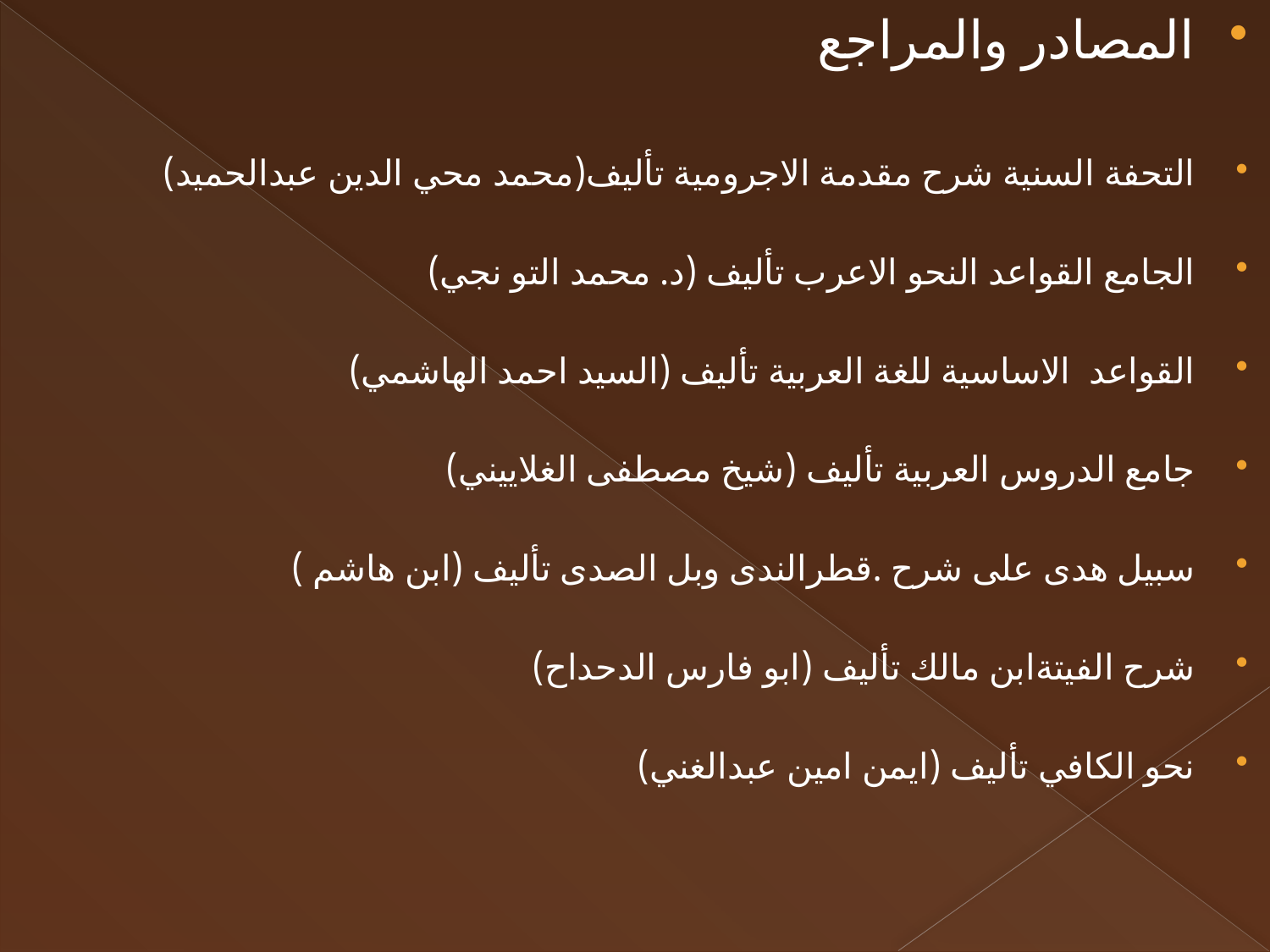

المصادر والمراجع

التحفة السنية شرح مقدمة الاجرومية تأليف(محمد محي الدين عبدالحميد)

الجامع القواعد النحو الاعرب تأليف (د. محمد التو نجي)

القواعد  الاساسية للغة العربية تأليف (السيد احمد الهاشمي)

جامع الدروس العربية تأليف (شيخ مصطفى الغلاييني)

سبيل هدى على شرح .قطرالندى وبل الصدى تأليف (ابن هاشم )

شرح الفيتةابن مالك تأليف (ابو فارس الدحداح)

نحو الكافي تأليف (ايمن امين عبدالغني)